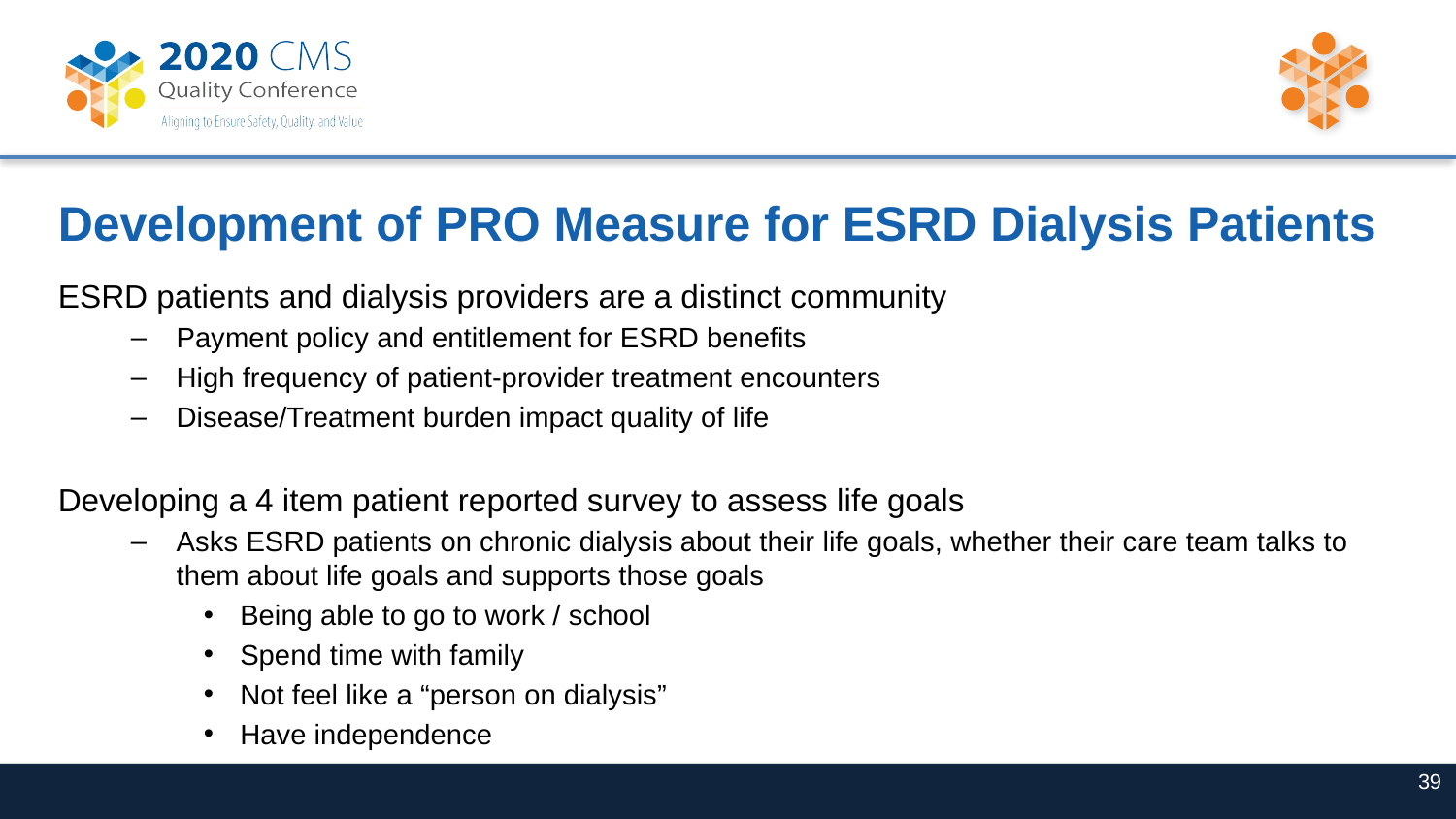

# Development of PRO Measure for ESRD Dialysis Patients
ESRD patients and dialysis providers are a distinct community
Payment policy and entitlement for ESRD benefits
High frequency of patient-provider treatment encounters
Disease/Treatment burden impact quality of life

Developing a 4 item patient reported survey to assess life goals
Asks ESRD patients on chronic dialysis about their life goals, whether their care team talks to them about life goals and supports those goals
Being able to go to work / school
Spend time with family
Not feel like a “person on dialysis”
Have independence

39